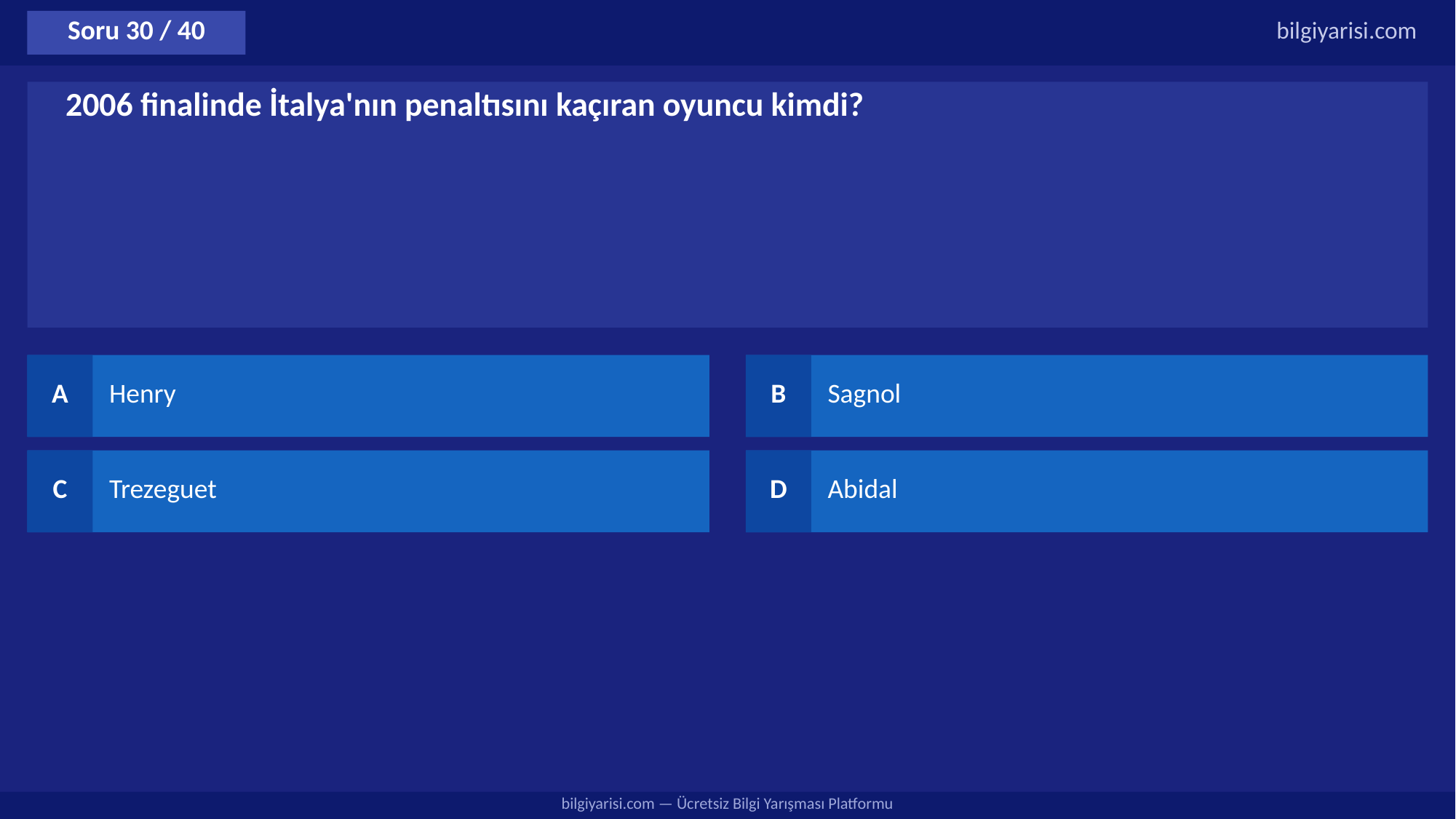

Soru 30 / 40
bilgiyarisi.com

2006 finalinde İtalya'nın penaltısını kaçıran oyuncu kimdi?

A
Henry

B
Sagnol

C
Trezeguet

D
Abidal
bilgiyarisi.com — Ücretsiz Bilgi Yarışması Platformu